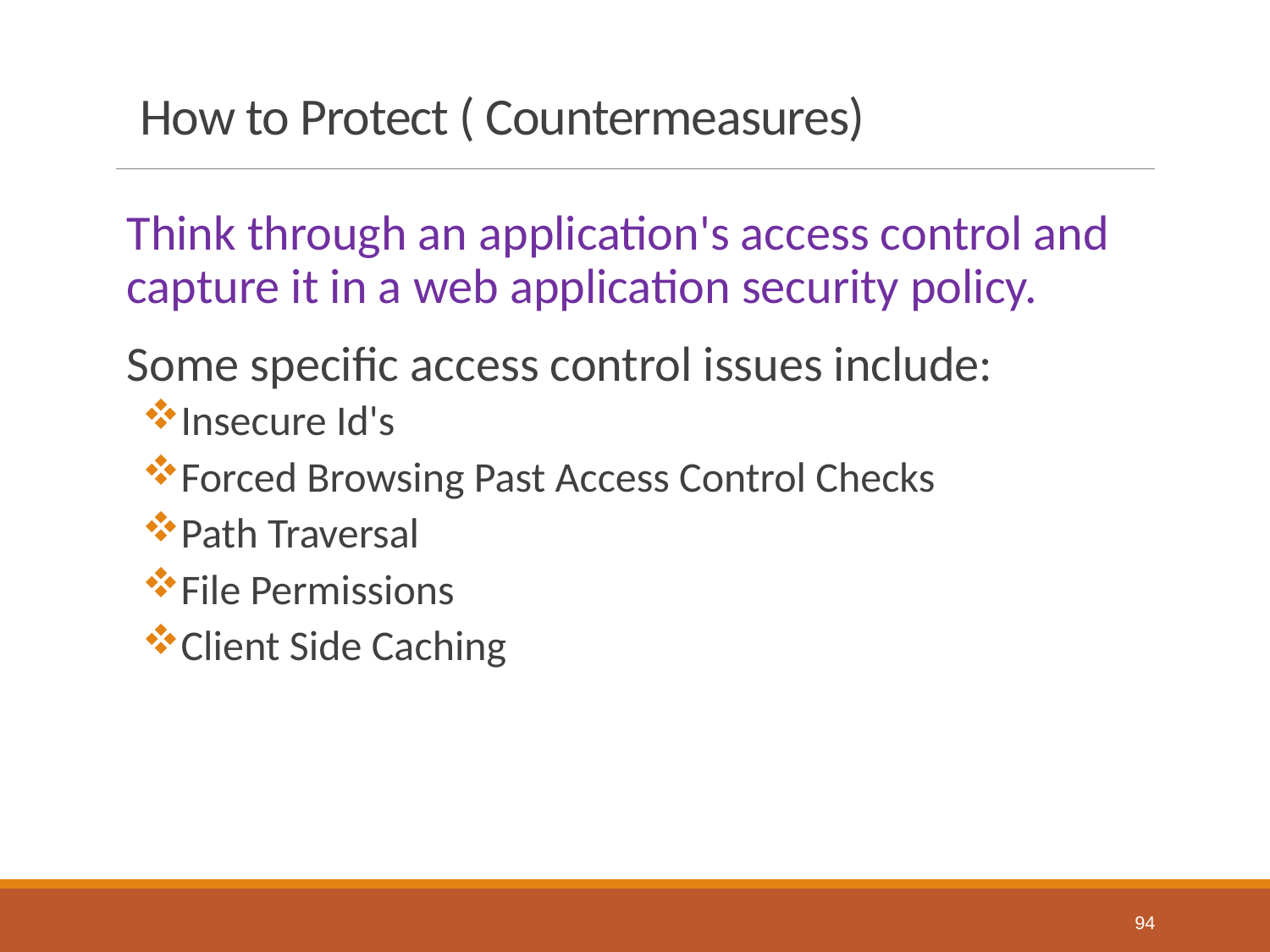

# How to Protect ( Countermeasures)
Think through an application's access control and capture it in a web application security policy.
Some specific access control issues include:
Insecure Id's
Forced Browsing Past Access Control Checks
Path Traversal
File Permissions
Client Side Caching
94